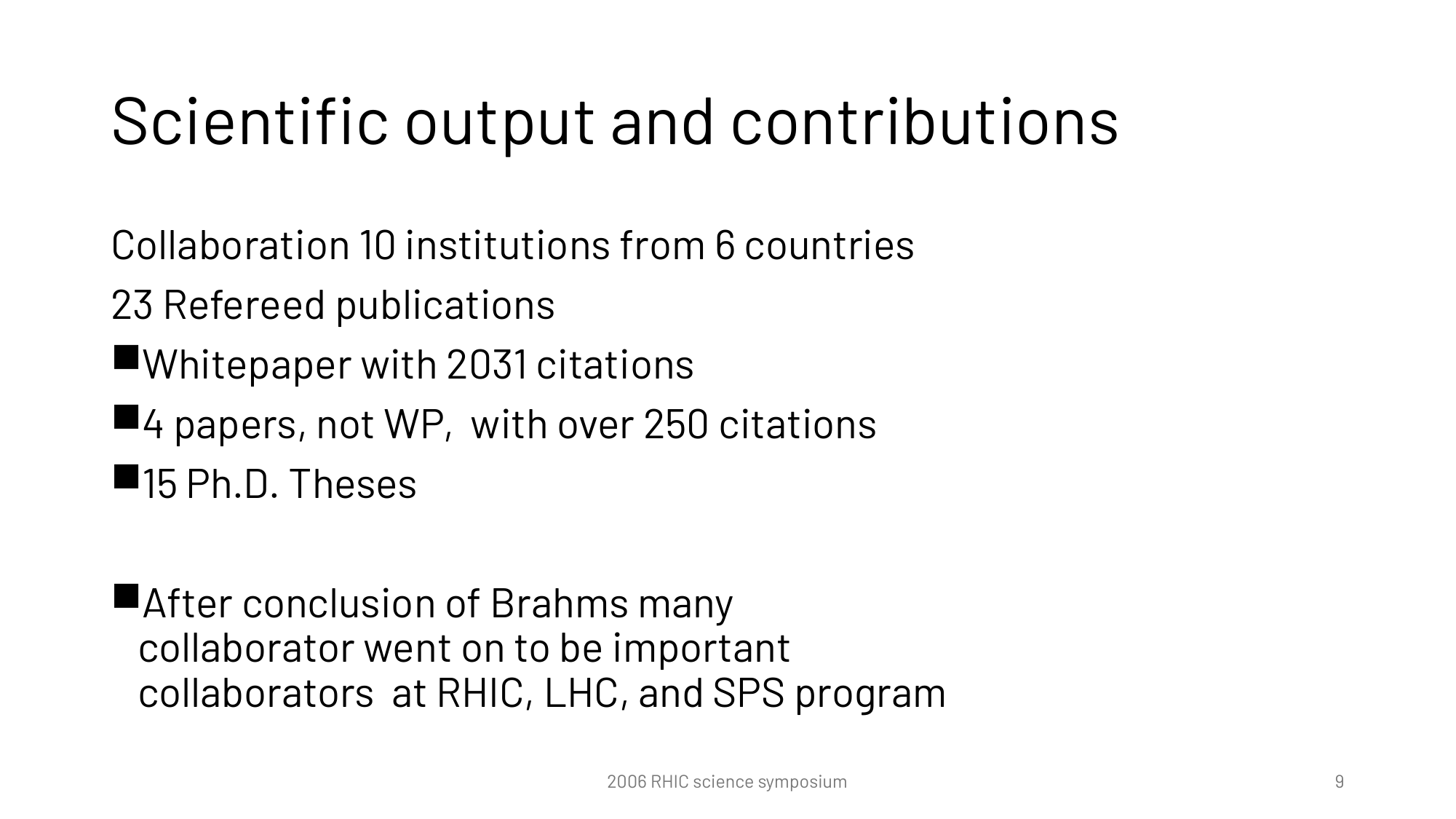

# Scientific output and contributions
Collaboration 10 institutions from 6 countries
23 Refereed publications
Whitepaper with 2031 citations
4 papers, not WP,  with over 250 citations
15 Ph.D. Theses

After conclusion of Brahms many collaborator went on to be important collaborators  at RHIC, LHC, and SPS program
2006 RHIC science symposium
9